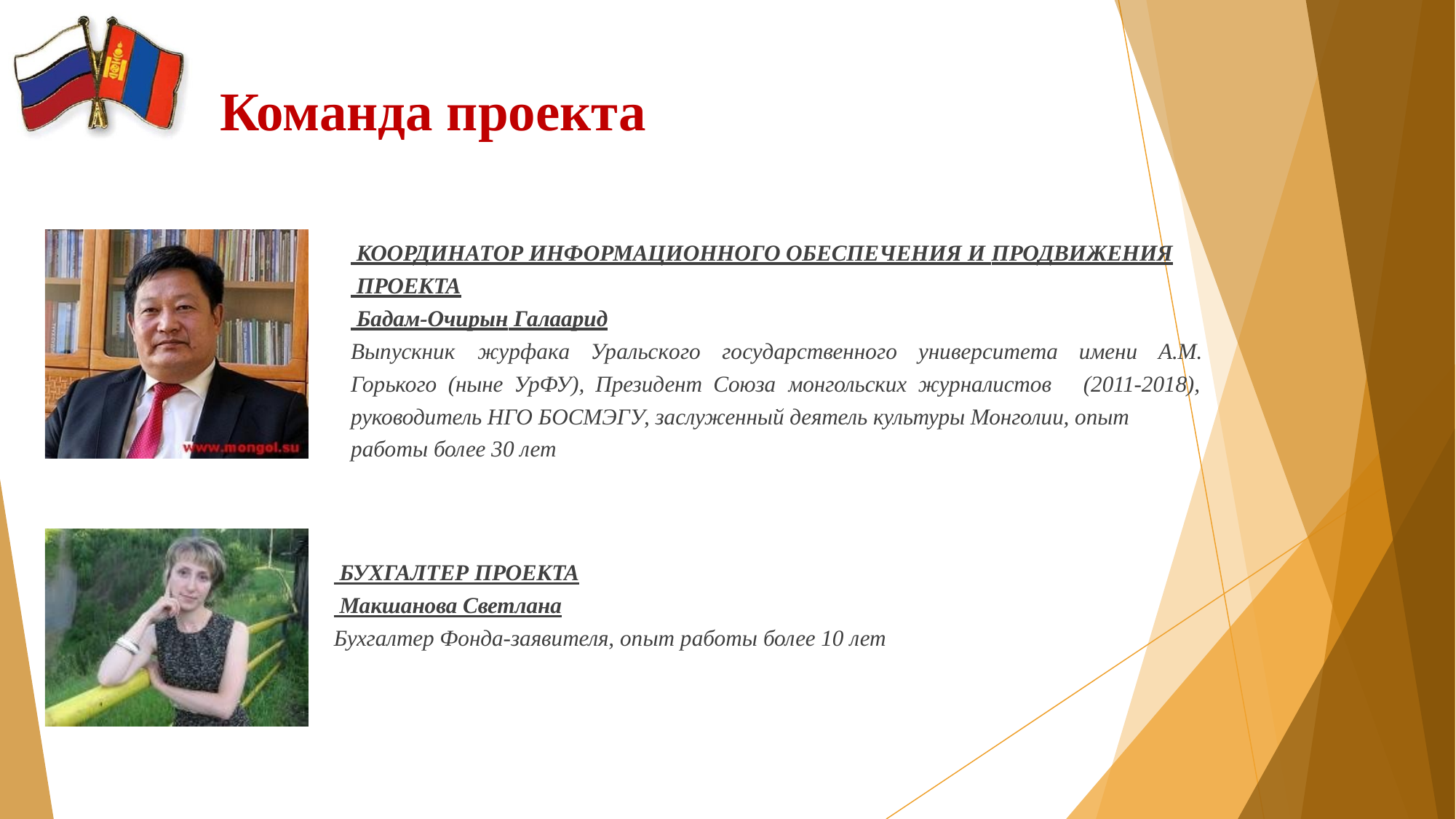

# Команда проекта

 КООРДИНАТОР ИНФОРМАЦИОННОГО ОБЕСПЕЧЕНИЯ И ПРОДВИЖЕНИЯ
 ПРОЕКТА
 Бадам-Очирын Галаарид
Выпускник	журфака	Уральского	государственного	университета	имени	А.М.
Горького  (ныне  УрФУ),  Президент  Союза  монгольских  журналистов	(2011-2018),
руководитель НГО БОСМЭГУ, заслуженный деятель культуры Монголии, опыт  работы более 30 лет

 БУХГАЛТЕР ПРОЕКТА
 Макшанова Светлана
Бухгалтер Фонда-заявителя, опыт работы более 10 лет